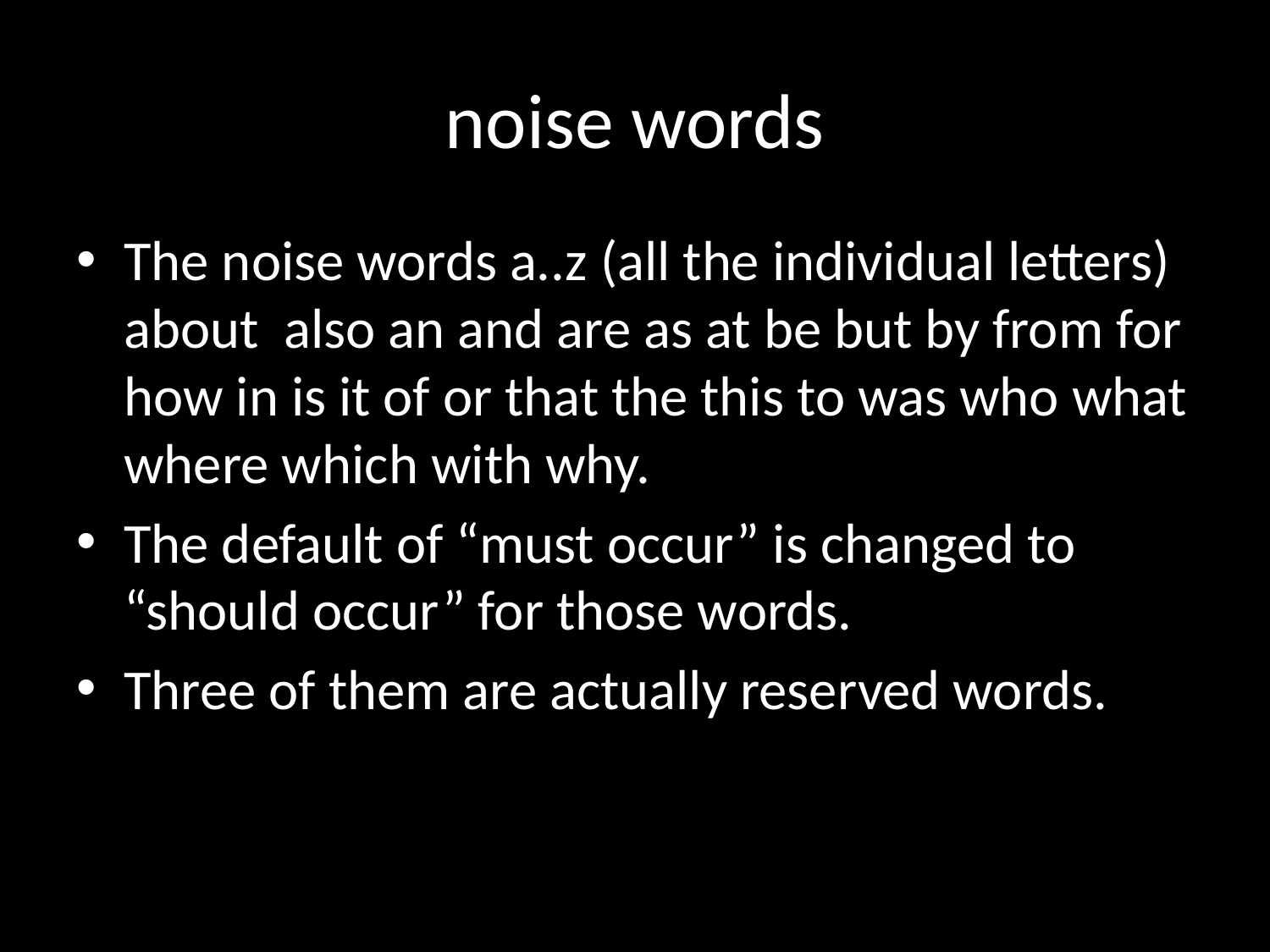

# noise words
The noise words a..z (all the individual letters)  about  also an and are as at be but by from for how in is it of or that the this to was who what where which with why.
The default of “must occur” is changed to “should occur” for those words.
Three of them are actually reserved words.